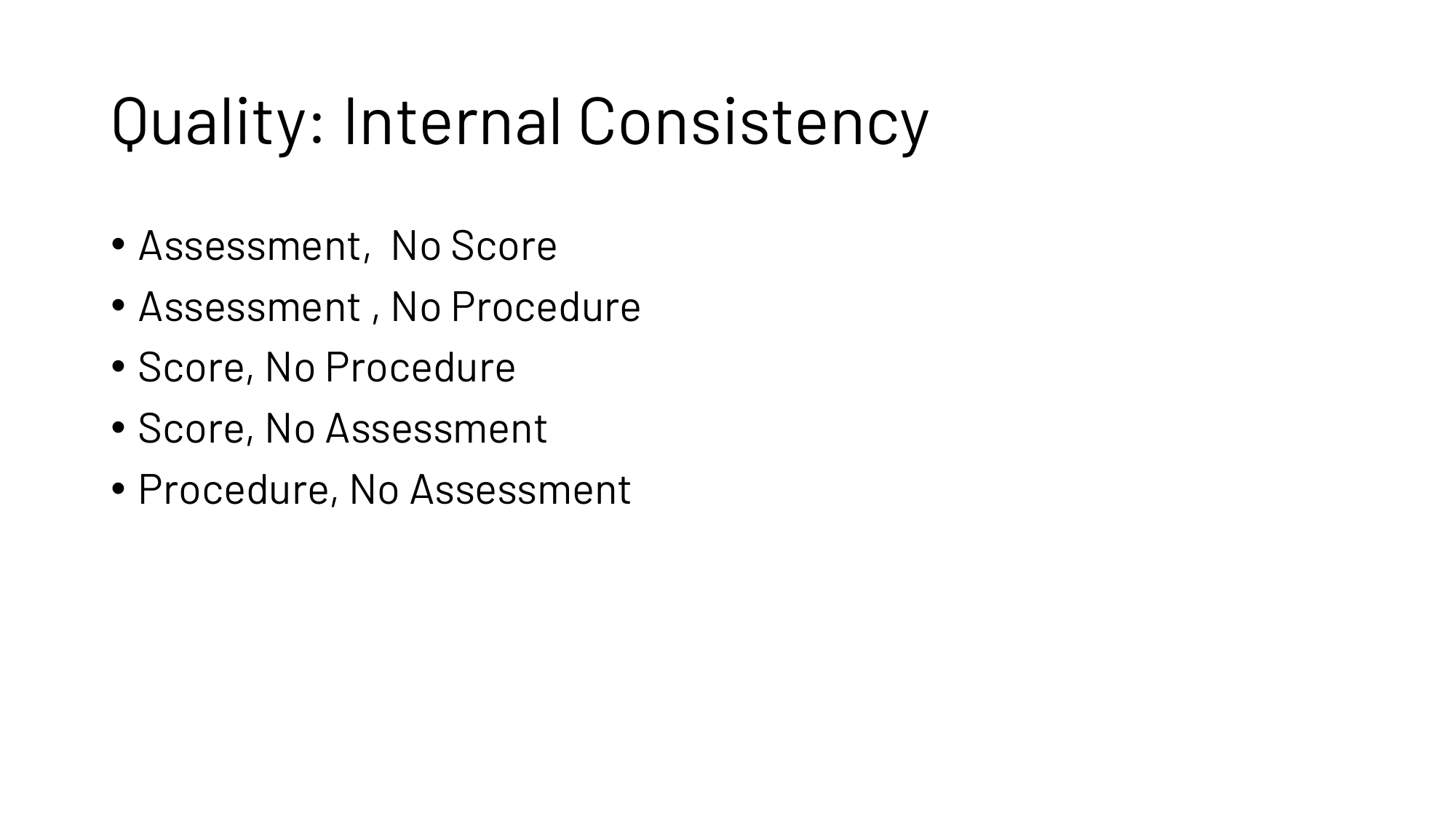

# Quality: Internal Consistency
Assessment,  No Score
Assessment , No Procedure
Score, No Procedure
Score, No Assessment
Procedure, No Assessment